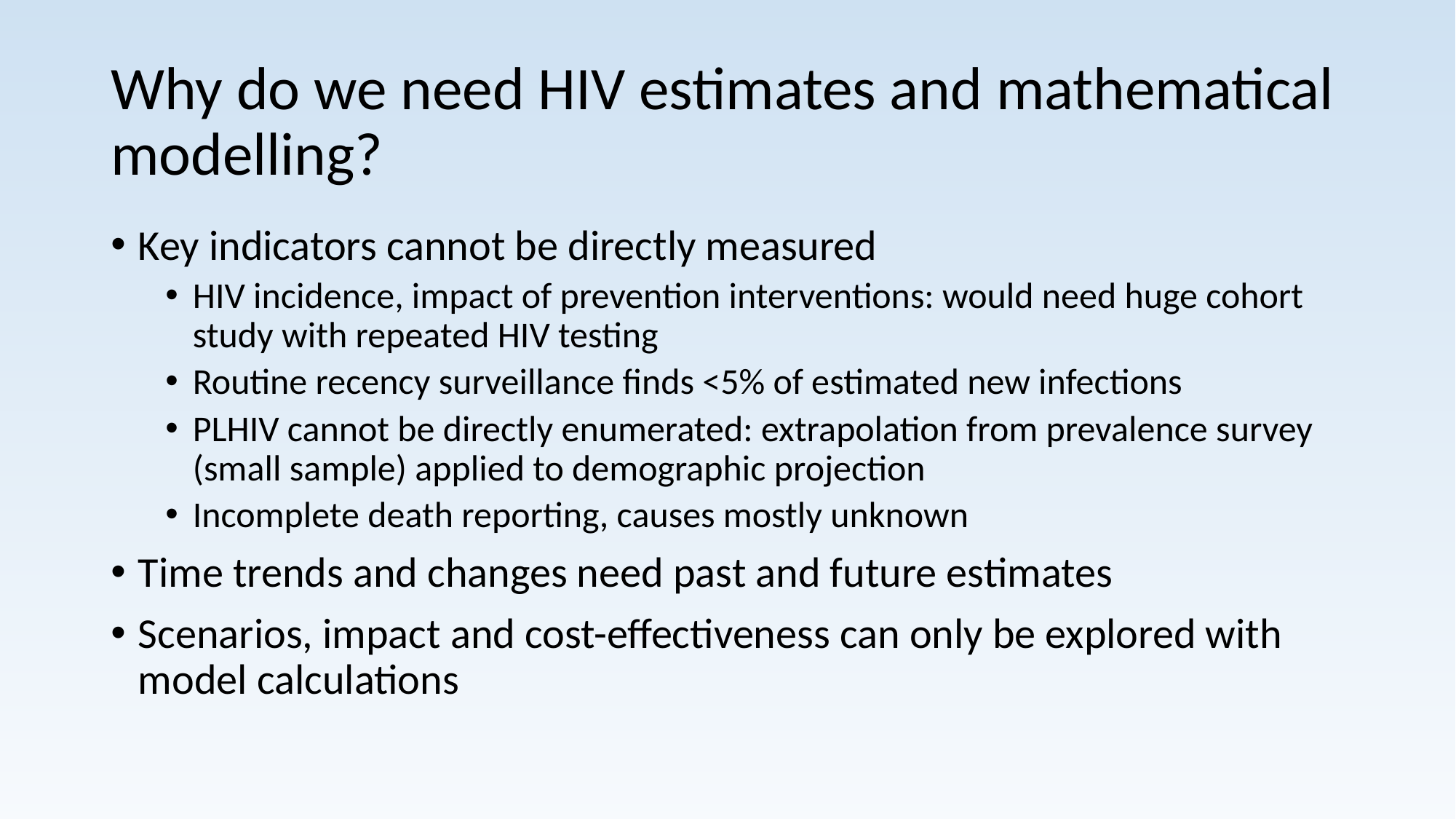

# Why do we need HIV estimates and mathematical modelling?
Key indicators cannot be directly measured
HIV incidence, impact of prevention interventions: would need huge cohort study with repeated HIV testing
Routine recency surveillance finds <5% of estimated new infections
PLHIV cannot be directly enumerated: extrapolation from prevalence survey (small sample) applied to demographic projection
Incomplete death reporting, causes mostly unknown
Time trends and changes need past and future estimates
Scenarios, impact and cost-effectiveness can only be explored with model calculations